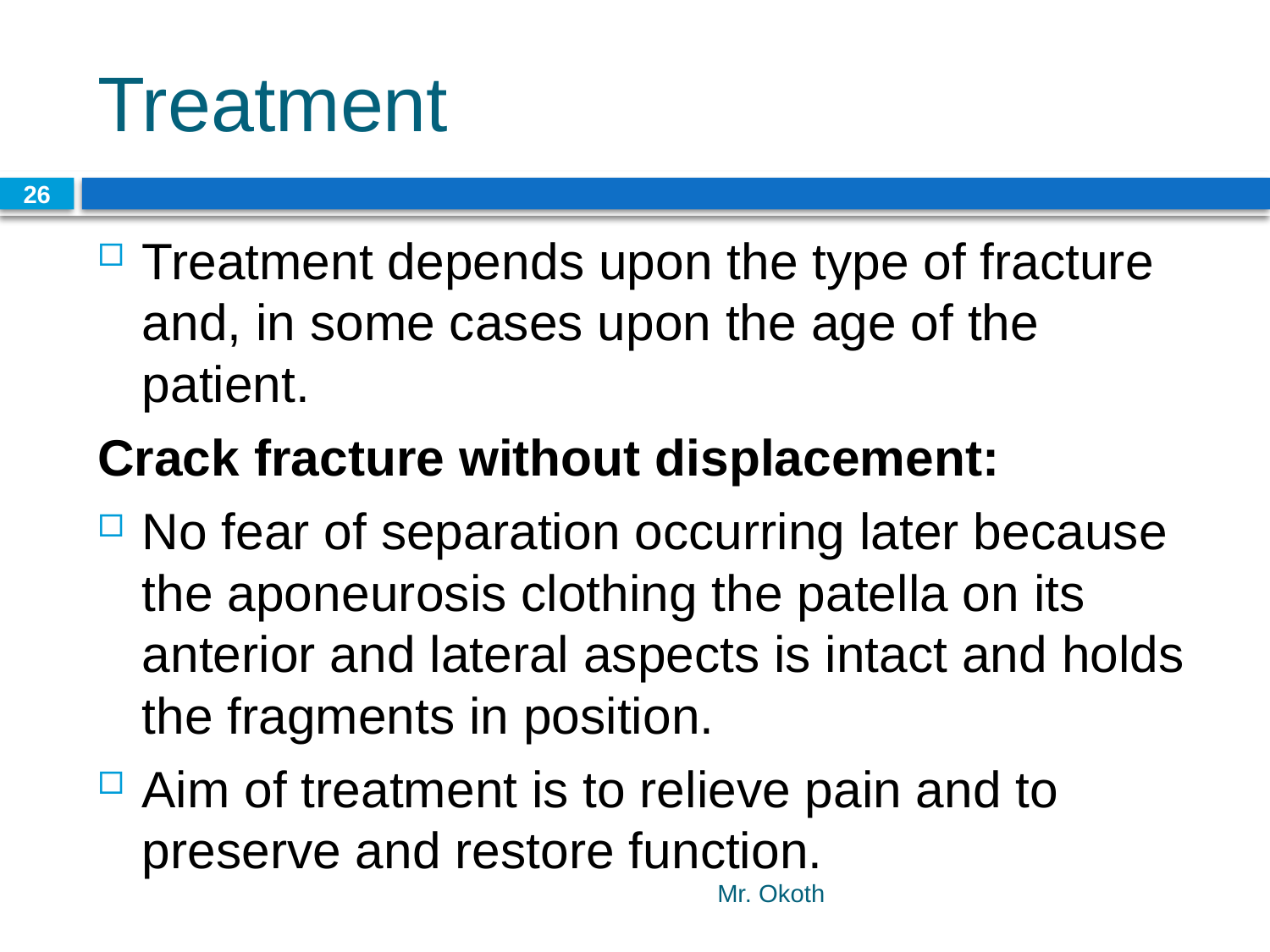

# Treatment
26
Treatment depends upon the type of fracture and, in some cases upon the age of the patient.
Crack fracture without displacement:
No fear of separation occurring later because the aponeurosis clothing the patella on its anterior and lateral aspects is intact and holds the fragments in position.
Aim of treatment is to relieve pain and to preserve and restore function.

Mr. Okoth